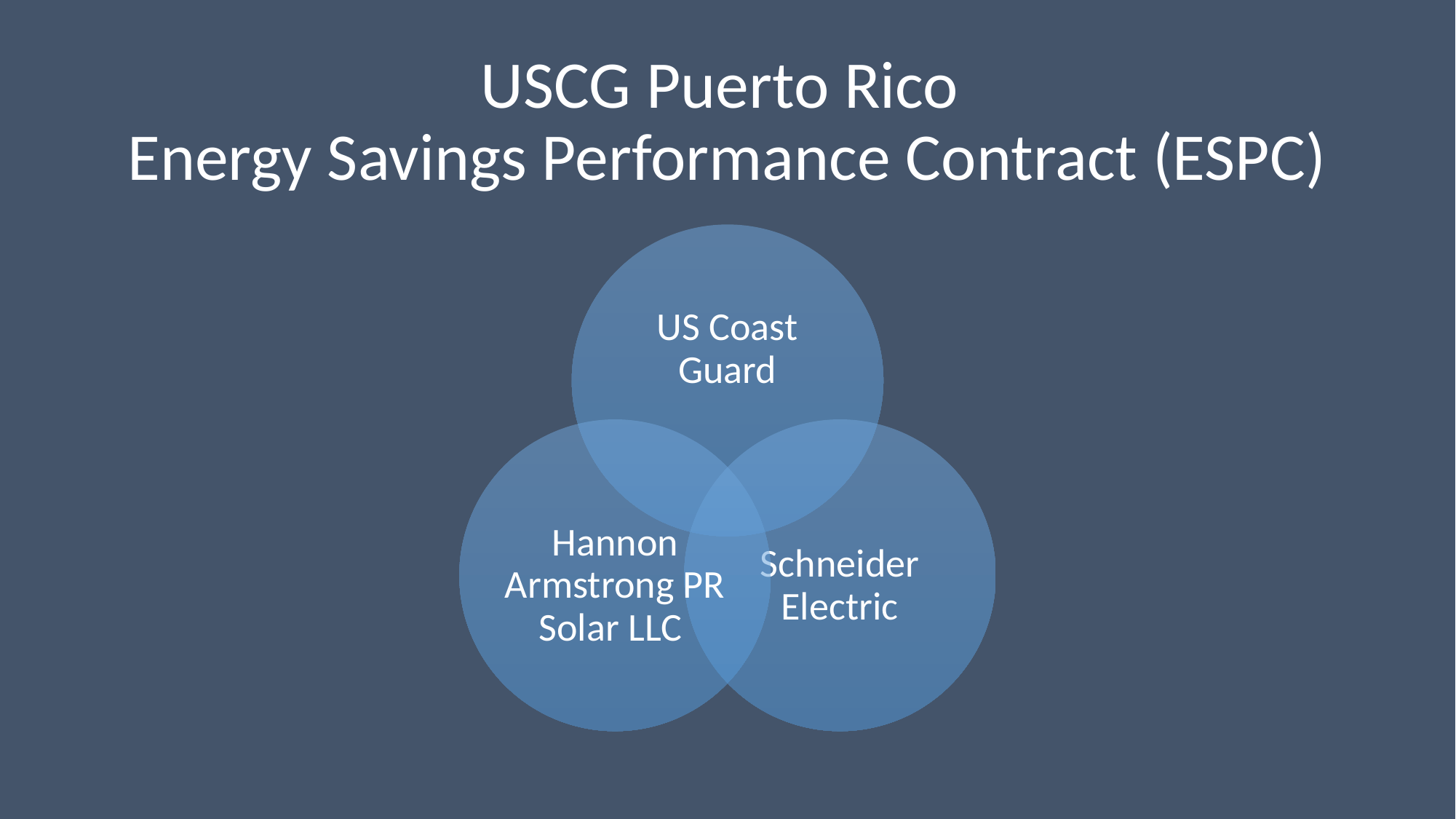

# USCG Puerto Rico Energy Savings Performance Contract (ESPC)
US Coast Guard
Schneider Electric
Hannon Armstrong PR Solar LLC